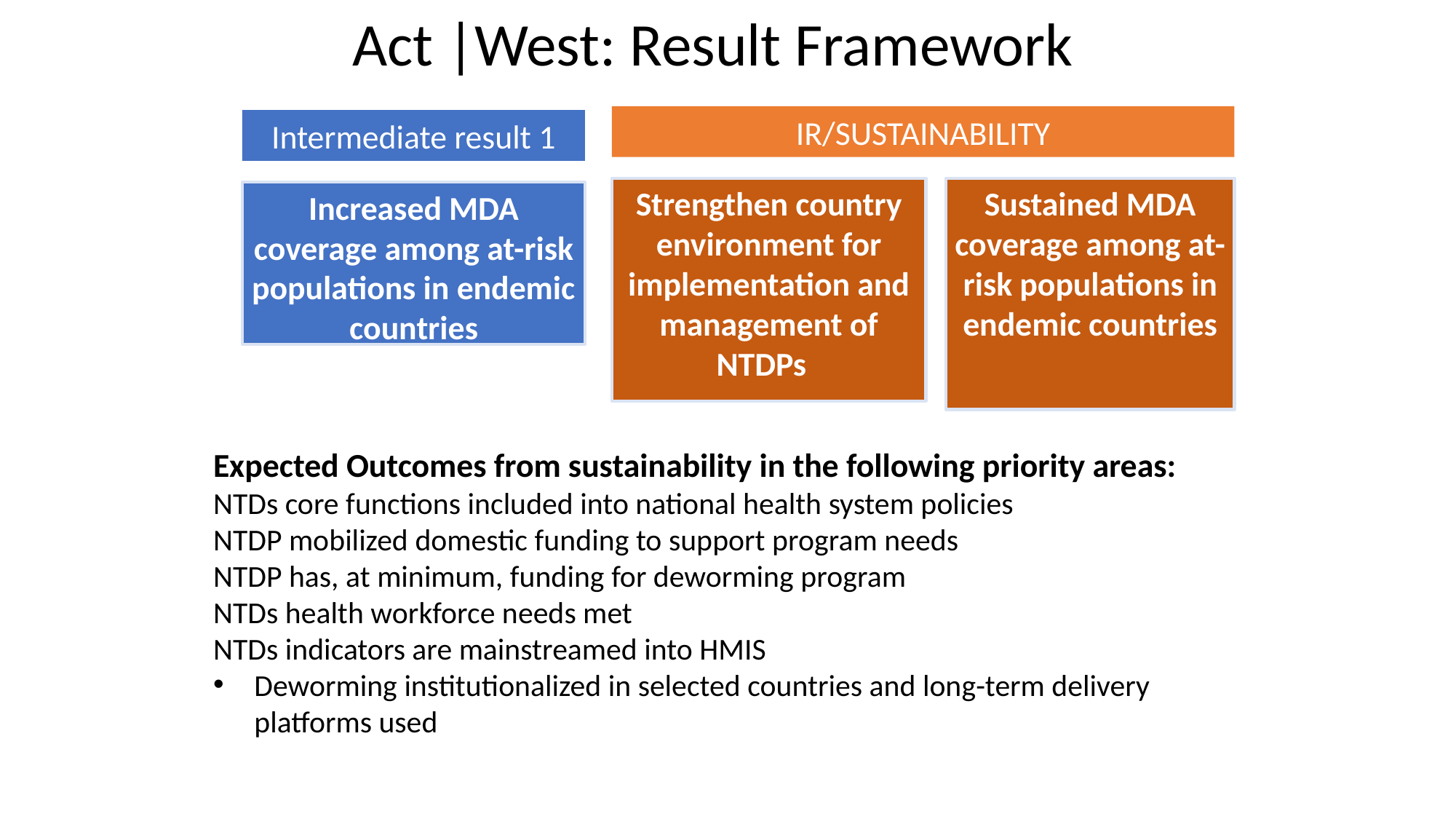

# Act |West: Result Framework
IR/SUSTAINABILITY
Intermediate result 1
Strengthen country environment for implementation and management of NTDPs
Sustained MDA coverage among at-risk populations in endemic countries
Increased MDA coverage among at-risk populations in endemic countries

70% program
Expected Outcomes from sustainability in the following priority areas:
NTDs core functions included into national health system policies
NTDP mobilized domestic funding to support program needs
NTDP has, at minimum, funding for deworming program
NTDs health workforce needs met
NTDs indicators are mainstreamed into HMIS
Deworming institutionalized in selected countries and long-term delivery platforms used